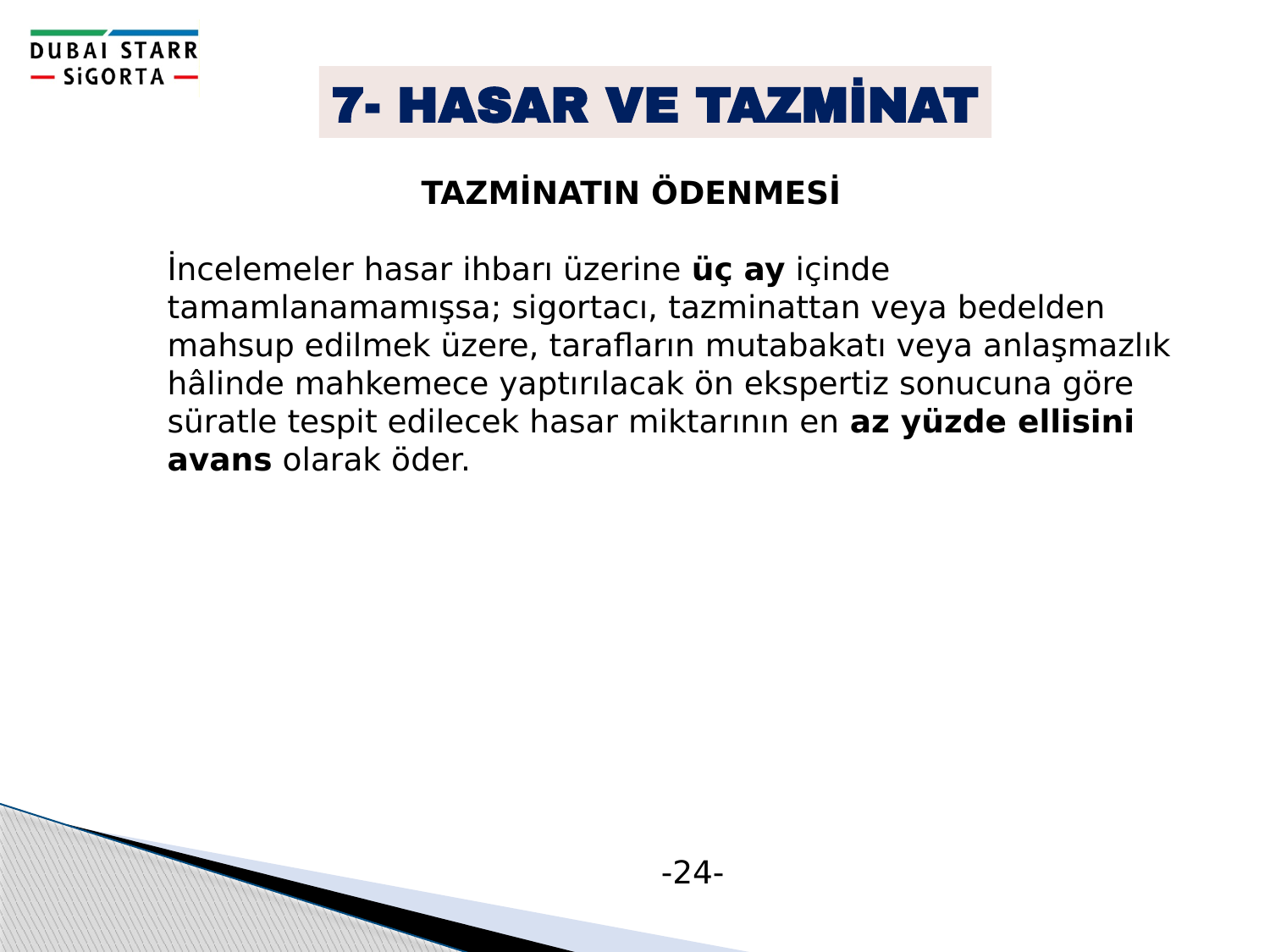

7- HASAR VE TAZMİNAT
		TAZMİNATIN ÖDENMESİ

İncelemeler hasar ihbarı üzerine üç ay içinde tamamlanamamışsa; sigortacı, tazminattan veya bedelden mahsup edilmek üzere, tarafların mutabakatı veya anlaşmazlık hâlinde mahkemece yaptırılacak ön ekspertiz sonucuna göre süratle tespit edilecek hasar miktarının en az yüzde ellisini avans olarak öder.

-24-